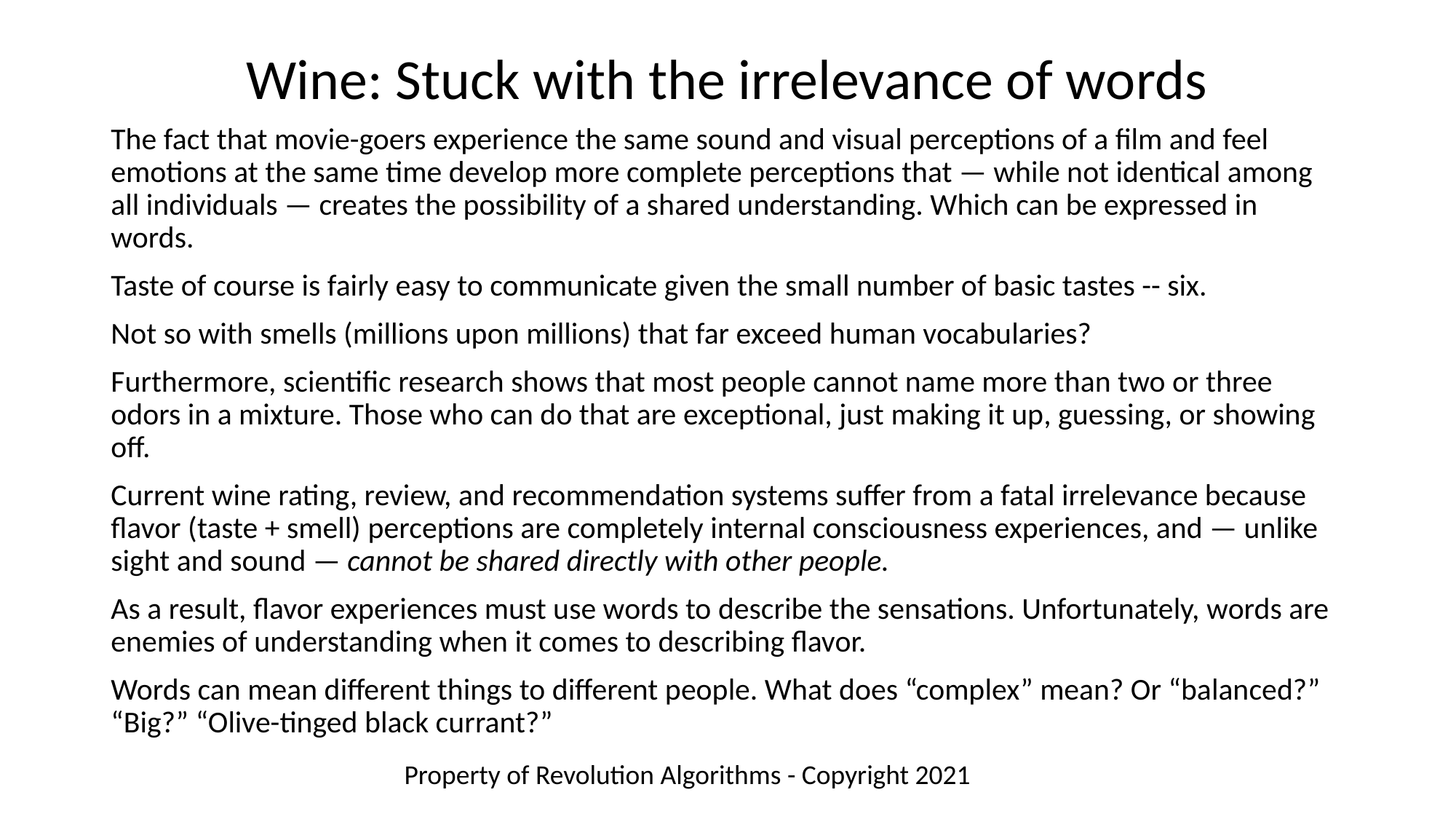

# Wine: Stuck with the irrelevance of words
The fact that movie-goers experience the same sound and visual perceptions of a film and feel emotions at the same time develop more complete perceptions that — while not identical among all individuals — creates the possibility of a shared understanding. Which can be expressed in words.
Taste of course is fairly easy to communicate given the small number of basic tastes -- six.
Not so with smells (millions upon millions) that far exceed human vocabularies?
Furthermore, scientific research shows that most people cannot name more than two or three odors in a mixture. Those who can do that are exceptional, just making it up, guessing, or showing off.
Current wine rating, review, and recommendation systems suffer from a fatal irrelevance because flavor (taste + smell) perceptions are completely internal consciousness experiences, and — unlike sight and sound — cannot be shared directly with other people.
As a result, flavor experiences must use words to describe the sensations. Unfortunately, words are enemies of understanding when it comes to describing flavor.
Words can mean different things to different people. What does “complex” mean? Or “balanced?” “Big?” “Olive-tinged black currant?”

Property of Revolution Algorithms - Copyright 2021